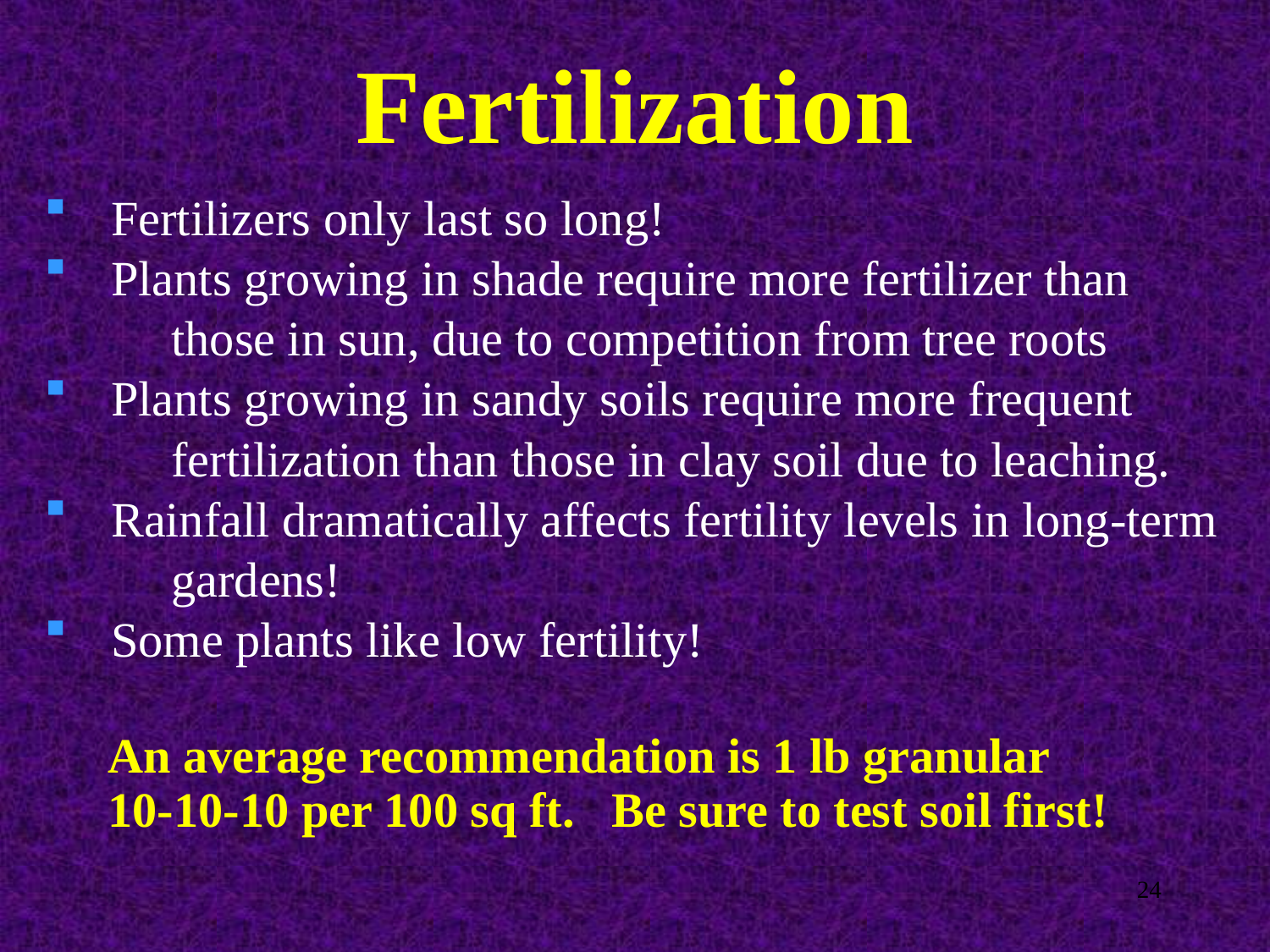

Fertilization
   Fertilizers only last so long!
   Plants growing in shade require more fertilizer than
	those in sun, due to competition from tree roots
   Plants growing in sandy soils require more frequent
	fertilization than those in clay soil due to leaching.
   Rainfall dramatically affects fertility levels in long-term
	gardens!
   Some plants like low fertility!

An average recommendation is 1 lb granular
10-10-10 per 100 sq ft.   Be sure to test soil first!

24